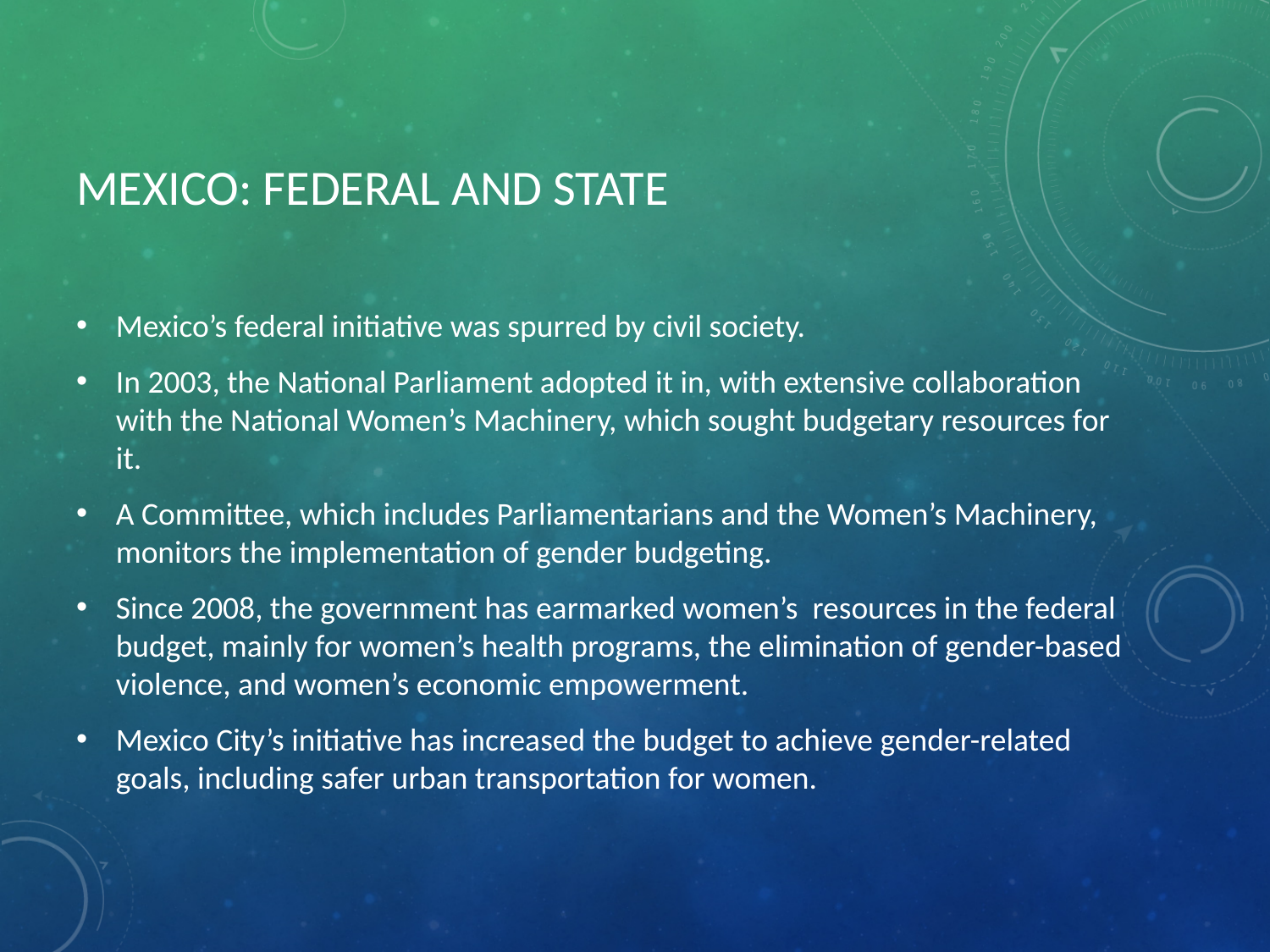

# Mexico: Federal and State
Mexico’s federal initiative was spurred by civil society.
In 2003, the National Parliament adopted it in, with extensive collaboration with the National Women’s Machinery, which sought budgetary resources for it.
A Committee, which includes Parliamentarians and the Women’s Machinery, monitors the implementation of gender budgeting.
Since 2008, the government has earmarked women’s  resources in the federal budget, mainly for women’s health programs, the elimination of gender-based violence, and women’s economic empowerment.
Mexico City’s initiative has increased the budget to achieve gender-related goals, including safer urban transportation for women.